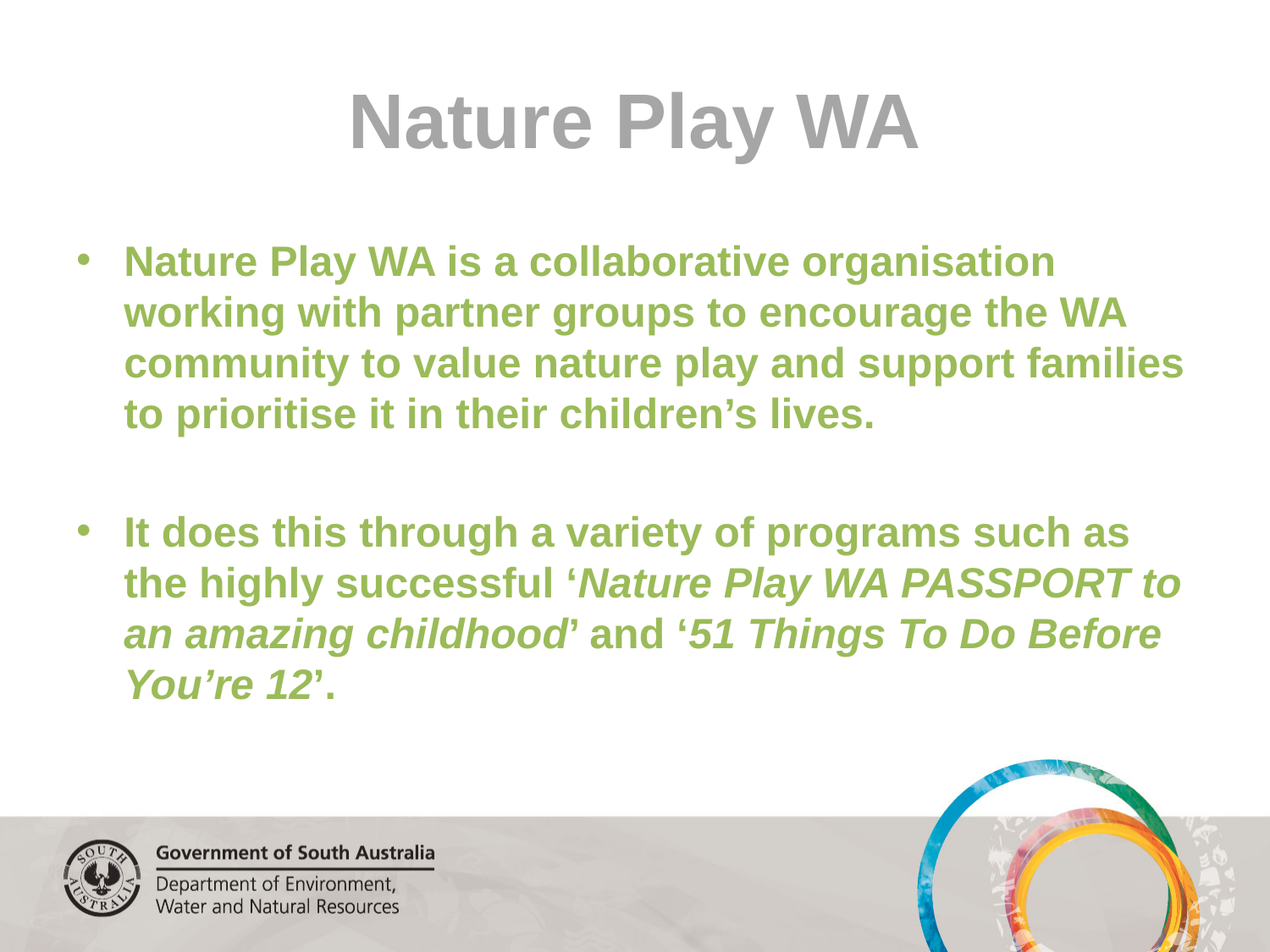

# Nature Play WA
Nature Play WA is a collaborative organisation working with partner groups to encourage the WA community to value nature play and support families to prioritise it in their children’s lives.

It does this through a variety of programs such as the highly successful ‘Nature Play WA PASSPORT to an amazing childhood’ and ‘51 Things To Do Before You’re 12’.